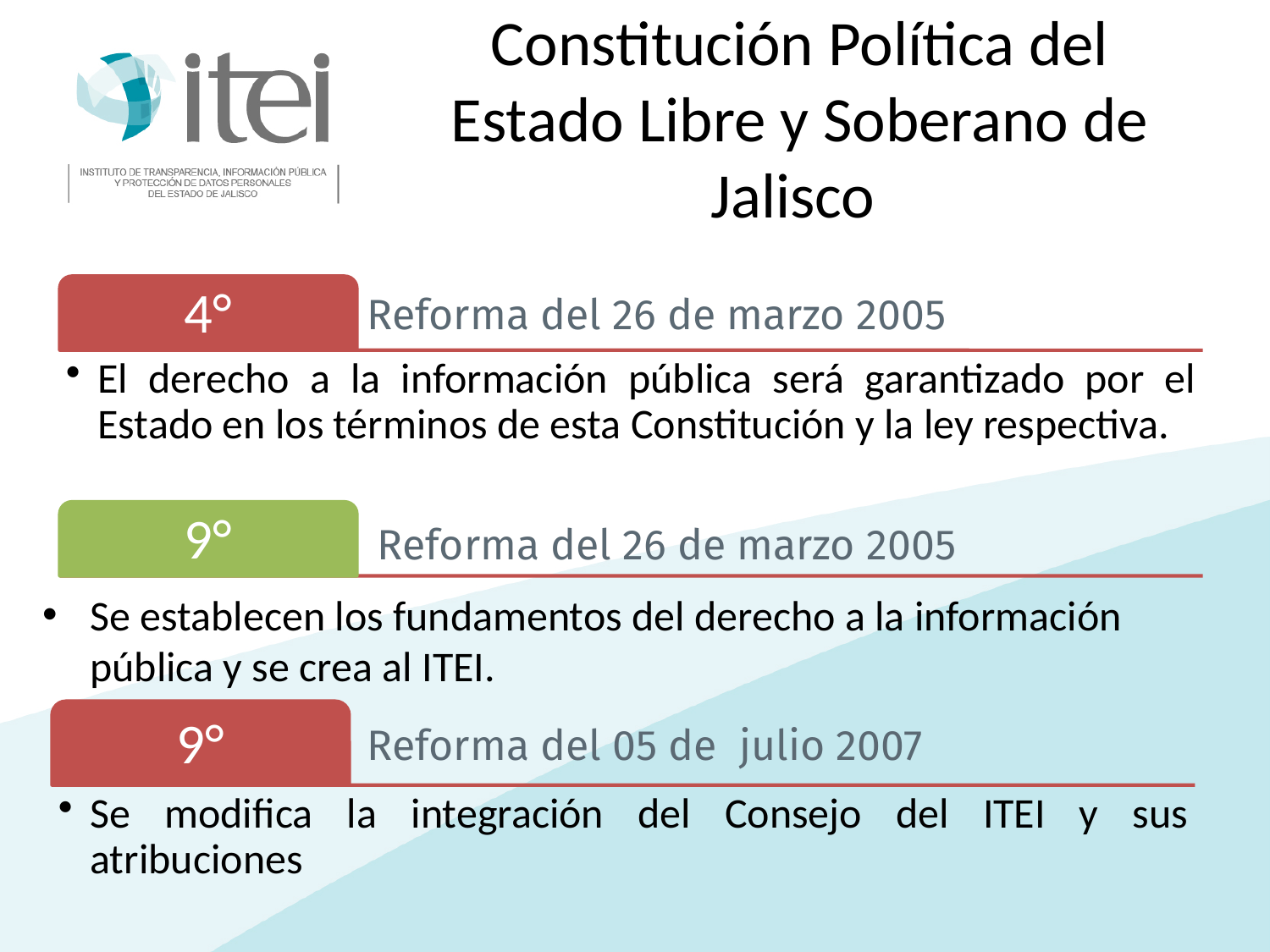

# Constitución Política del Estado Libre y Soberano de Jalisco

4°
El derecho a la información pública será garantizado por el Estado en los términos de esta Constitución y la ley respectiva.

9°
Reforma del 26 de marzo 2005
Reforma del 26 de marzo 2005
Se establecen los fundamentos del derecho a la información pública y se crea al ITEI.

9°
Se modifica la integración del Consejo del ITEI y sus atribuciones

Reforma del 05 de  julio 2007